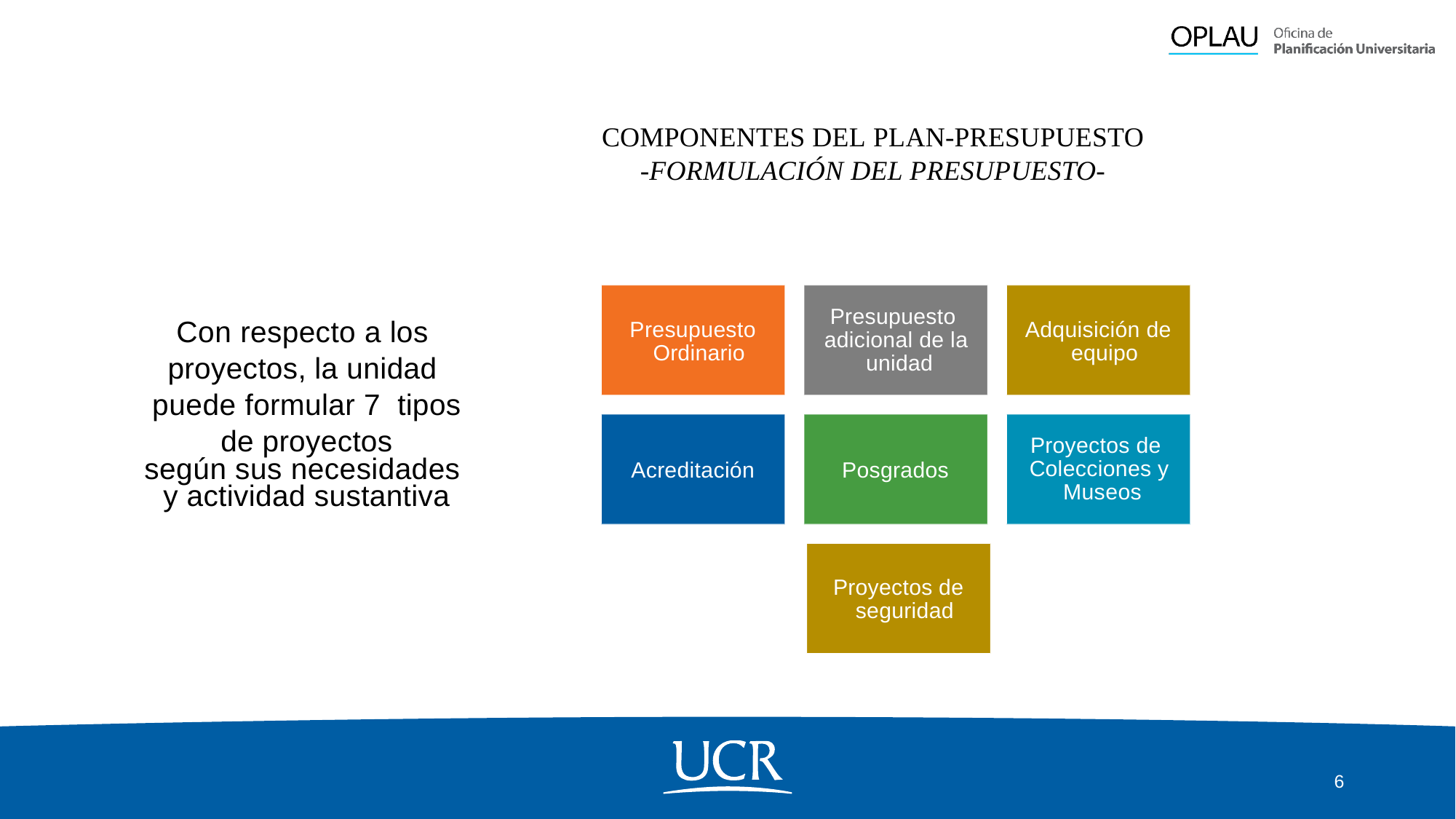

COMPONENTES DEL PLAN-PRESUPUESTO
-FORMULACIÓN DEL PRESUPUESTO-

Presupuesto  adicional de la  unidad

Presupuesto  Ordinario

Adquisición de  equipo
Con respecto a los  proyectos, la unidad  puede formular 7  tipos de proyectos
según sus necesidades  y actividad sustantiva

Acreditación

Posgrados
Proyectos de  Colecciones y  Museos

Proyectos de  seguridad
6